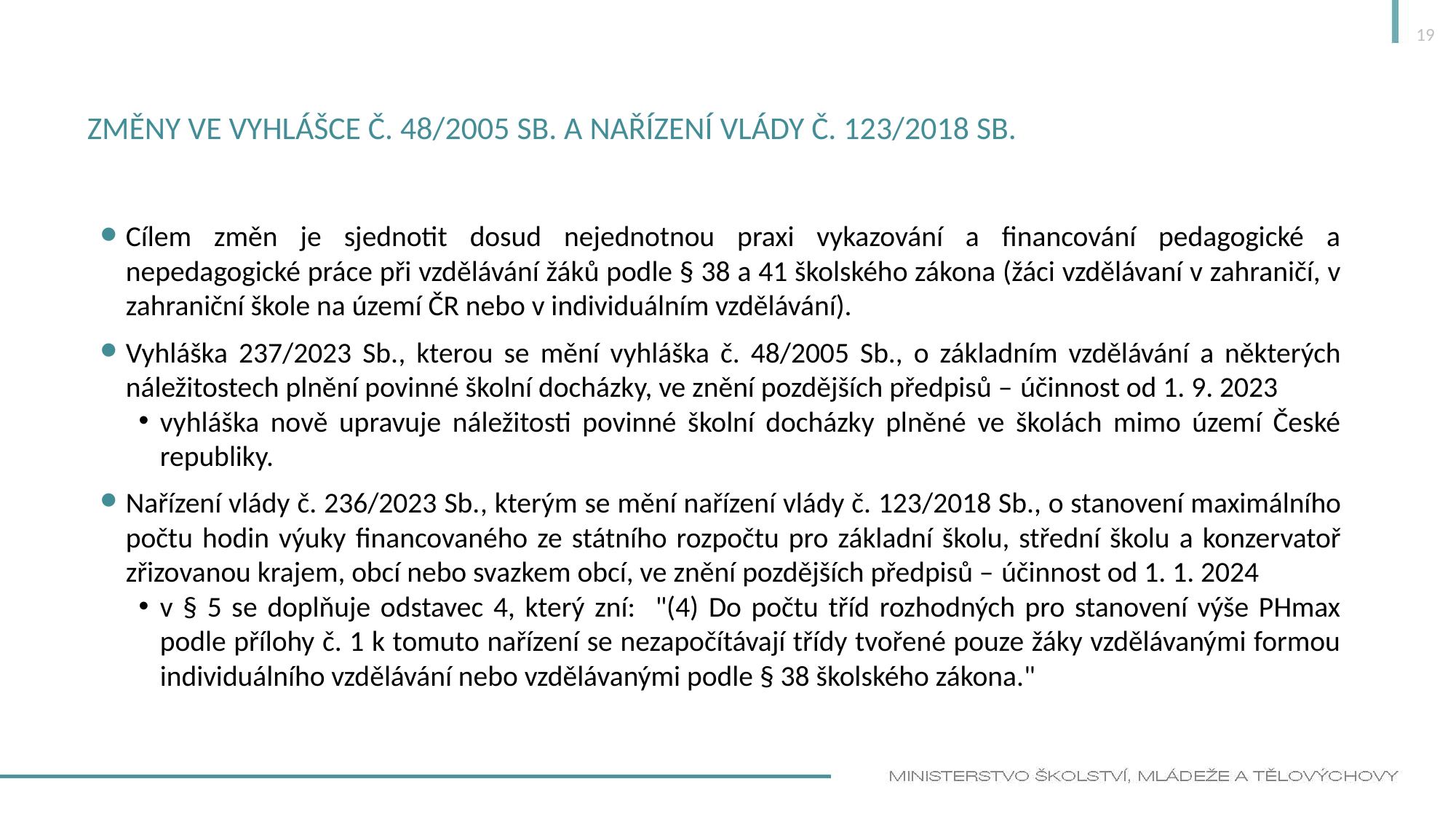

19
# Změny ve vyhlášce č. 48/2005 Sb. a nařízení vlády č. 123/2018 Sb.
Cílem změn je sjednotit dosud nejednotnou praxi vykazování a financování pedagogické a nepedagogické práce při vzdělávání žáků podle § 38 a 41 školského zákona (žáci vzdělávaní v zahraničí, v zahraniční škole na území ČR nebo v individuálním vzdělávání).
Vyhláška 237/2023 Sb., kterou se mění vyhláška č. 48/2005 Sb., o základním vzdělávání a některých náležitostech plnění povinné školní docházky, ve znění pozdějších předpisů – účinnost od 1. 9. 2023
vyhláška nově upravuje náležitosti povinné školní docházky plněné ve školách mimo území České republiky.
Nařízení vlády č. 236/2023 Sb., kterým se mění nařízení vlády č. 123/2018 Sb., o stanovení maximálního počtu hodin výuky financovaného ze státního rozpočtu pro základní školu, střední školu a konzervatoř zřizovanou krajem, obcí nebo svazkem obcí, ve znění pozdějších předpisů – účinnost od 1. 1. 2024
v § 5 se doplňuje odstavec 4, který zní:  "(4) Do počtu tříd rozhodných pro stanovení výše PHmax podle přílohy č. 1 k tomuto nařízení se nezapočítávají třídy tvořené pouze žáky vzdělávanými formou individuálního vzdělávání nebo vzdělávanými podle § 38 školského zákona."